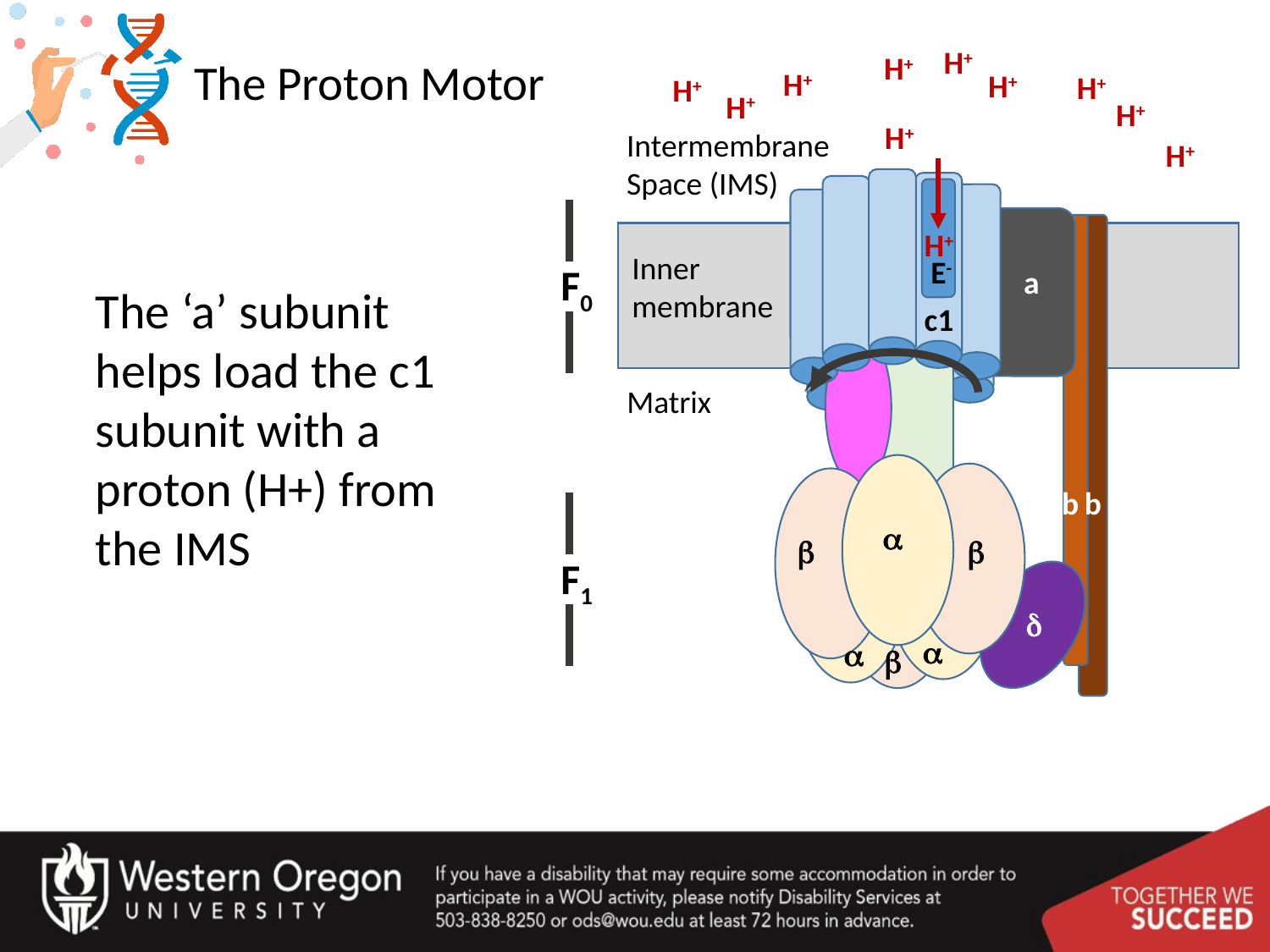

# The Proton Motor
H+
H+
H+
H+
H+
H+
H+
H+
H+
Intermembrane
Space (IMS)
H+

a

b
b

α
β
β

δ
α
α
β

H+

Inner
membrane
E-
F0
The ‘a’ subunit helps load the c1 subunit with a proton (H+) from the IMS
c1

Matrix
F1